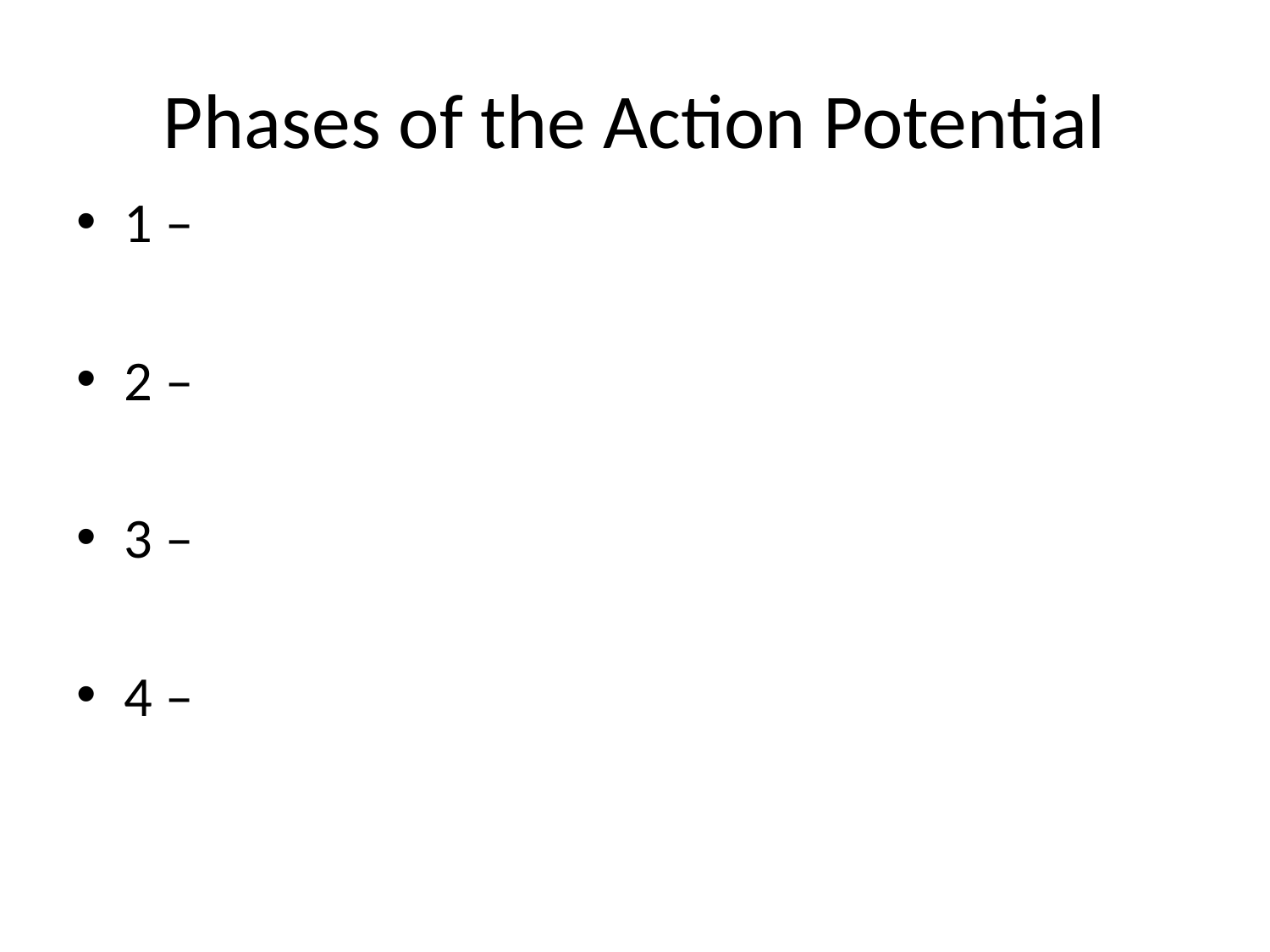

# Phases of the Action Potential
1 –

2 –

3 –

4 –